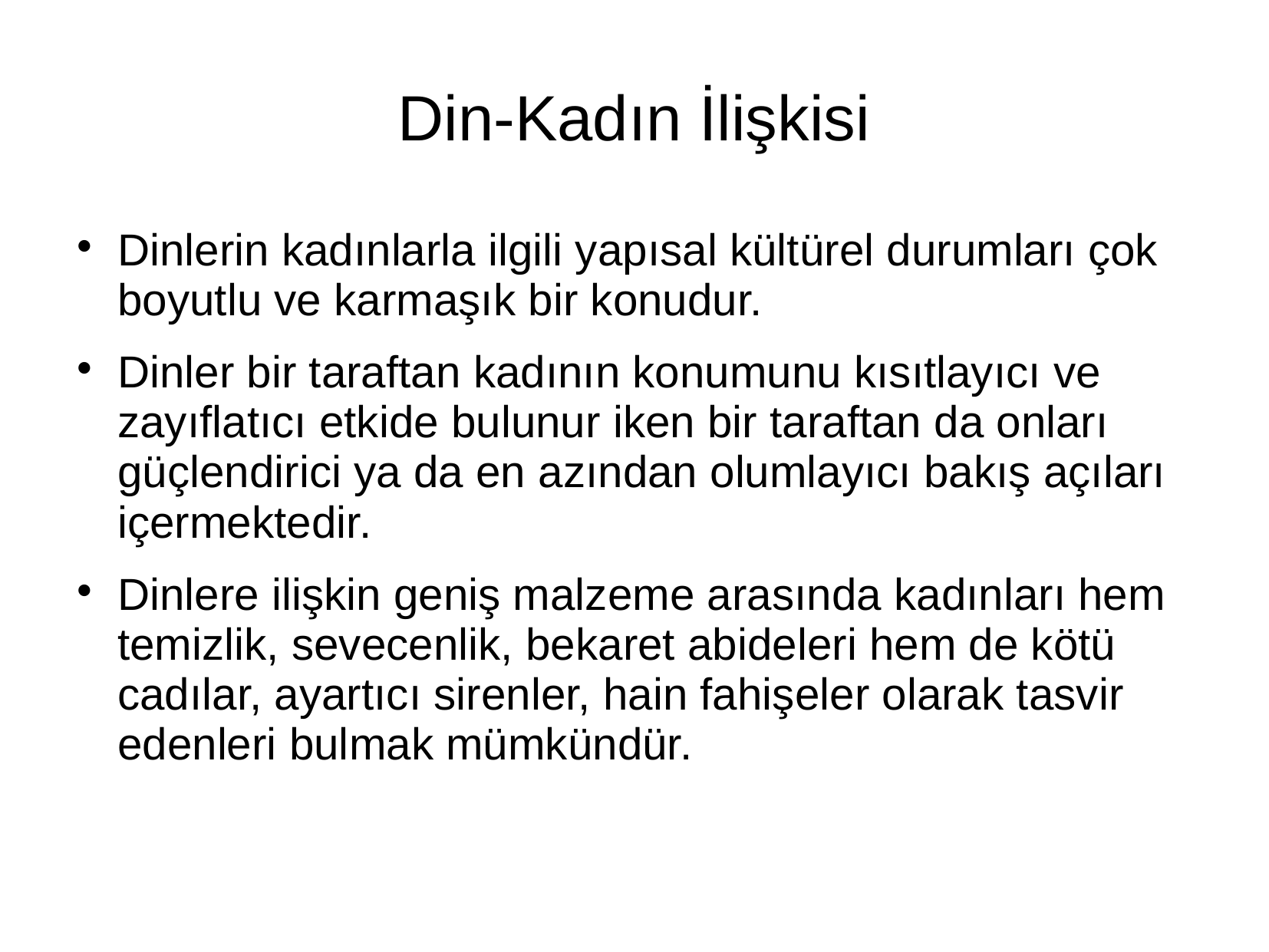

# Din-Kadın İlişkisi
Dinlerin kadınlarla ilgili yapısal kültürel durumları çok boyutlu ve karmaşık bir konudur.
Dinler bir taraftan kadının konumunu kısıtlayıcı ve zayıflatıcı etkide bulunur iken bir taraftan da onları güçlendirici ya da en azından olumlayıcı bakış açıları içermektedir.
Dinlere ilişkin geniş malzeme arasında kadınları hem temizlik, sevecenlik, bekaret abideleri hem de kötü cadılar, ayartıcı sirenler, hain fahişeler olarak tasvir edenleri bulmak mümkündür.